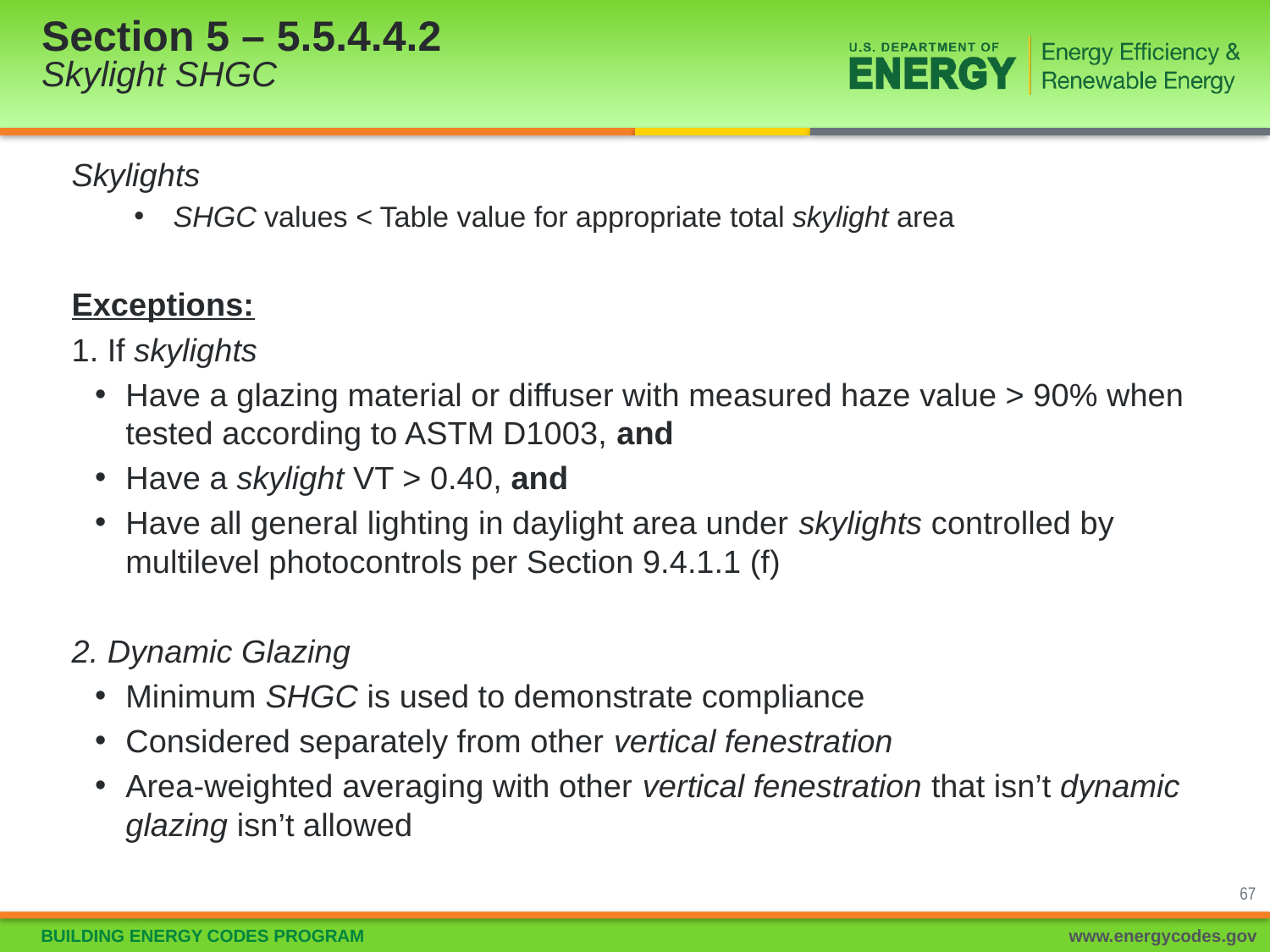

# Section 5 – 5.5.4.4.2 Skylight SHGC
Skylights
SHGC values < Table value for appropriate total skylight area

Exceptions:
1. If skylights
Have a glazing material or diffuser with measured haze value > 90% when tested according to ASTM D1003, and
Have a skylight VT > 0.40, and
Have all general lighting in daylight area under skylights controlled by multilevel photocontrols per Section 9.4.1.1 (f)

2. Dynamic Glazing
Minimum SHGC is used to demonstrate compliance
Considered separately from other vertical fenestration
Area-weighted averaging with other vertical fenestration that isn’t dynamic glazing isn’t allowed